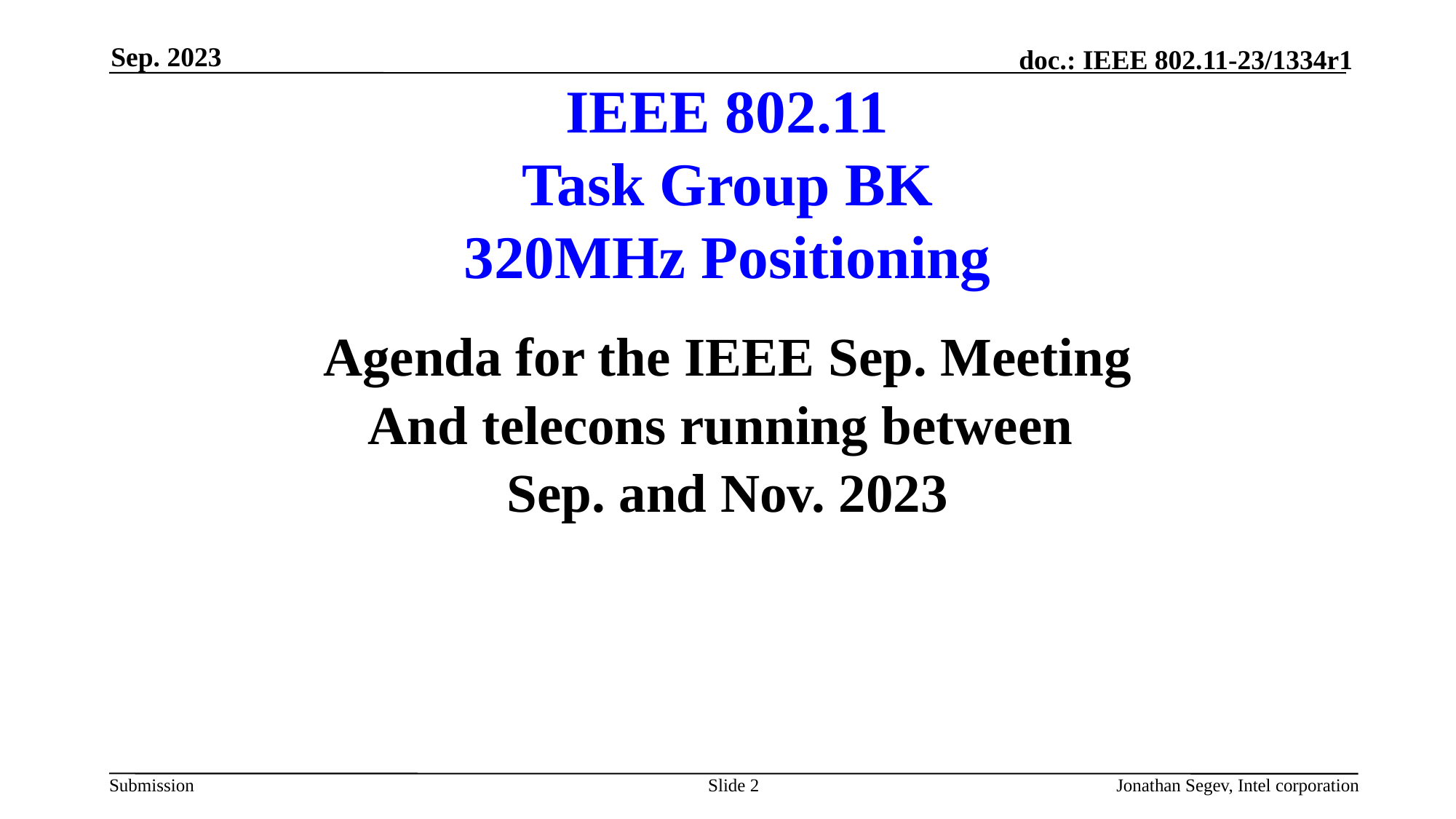

Sep. 2023
# IEEE 802.11 Task Group BK 320MHz Positioning
Agenda for the IEEE Sep. Meeting
And telecons running between
Sep. and Nov. 2023

Slide 2
Jonathan Segev, Intel corporation